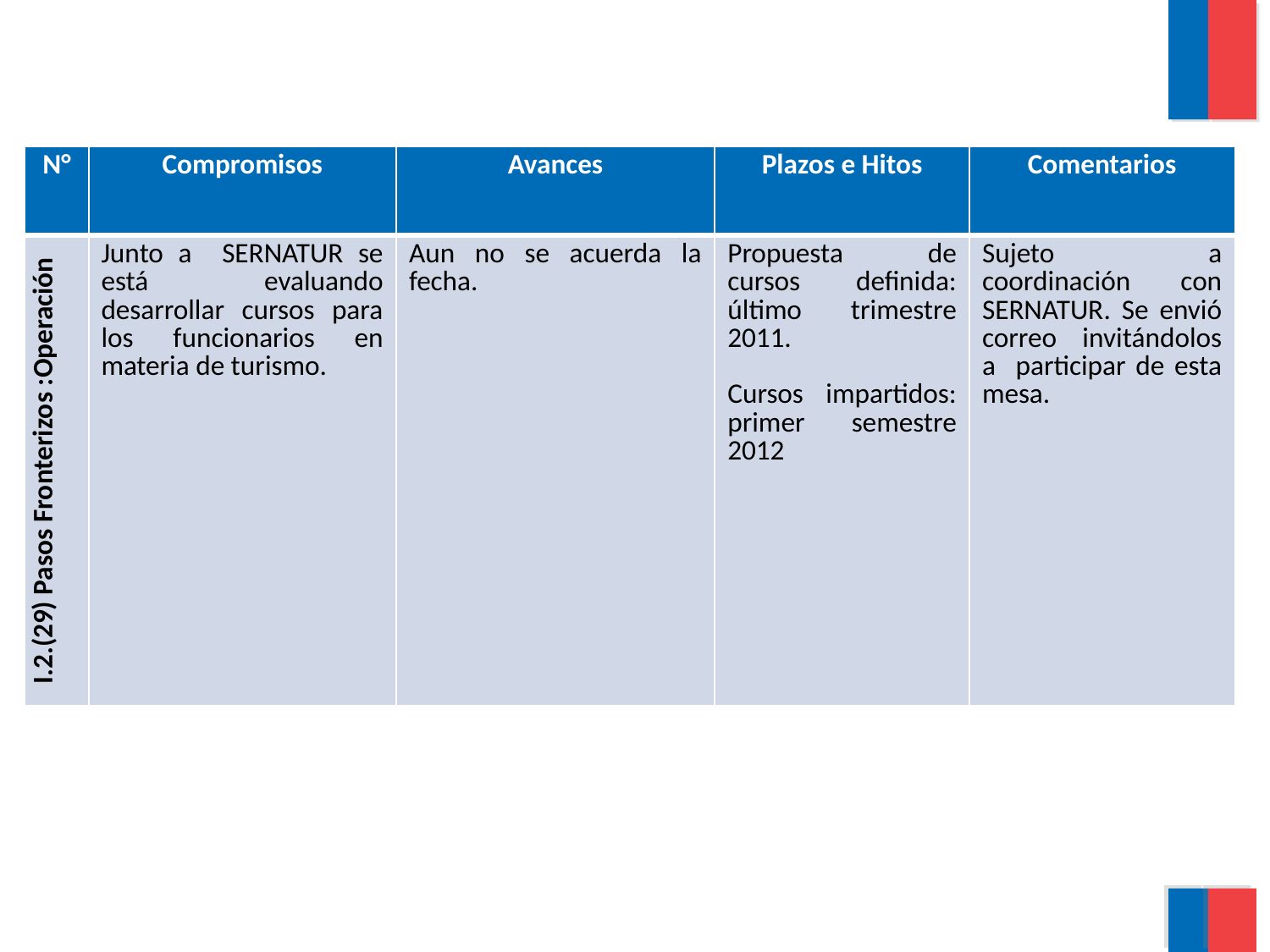

| N° | Compromisos | Avances | Plazos e Hitos | Comentarios |
| --- | --- | --- | --- | --- |
| I.2.(29) Pasos Fronterizos :Operación | Junto a SERNATUR se está evaluando desarrollar cursos para los funcionarios en materia de turismo. | Aun no se acuerda la fecha. | Propuesta de cursos definida: último trimestre 2011. Cursos impartidos: primer semestre 2012 | Sujeto a coordinación con SERNATUR. Se envió correo invitándolos a participar de esta mesa. |